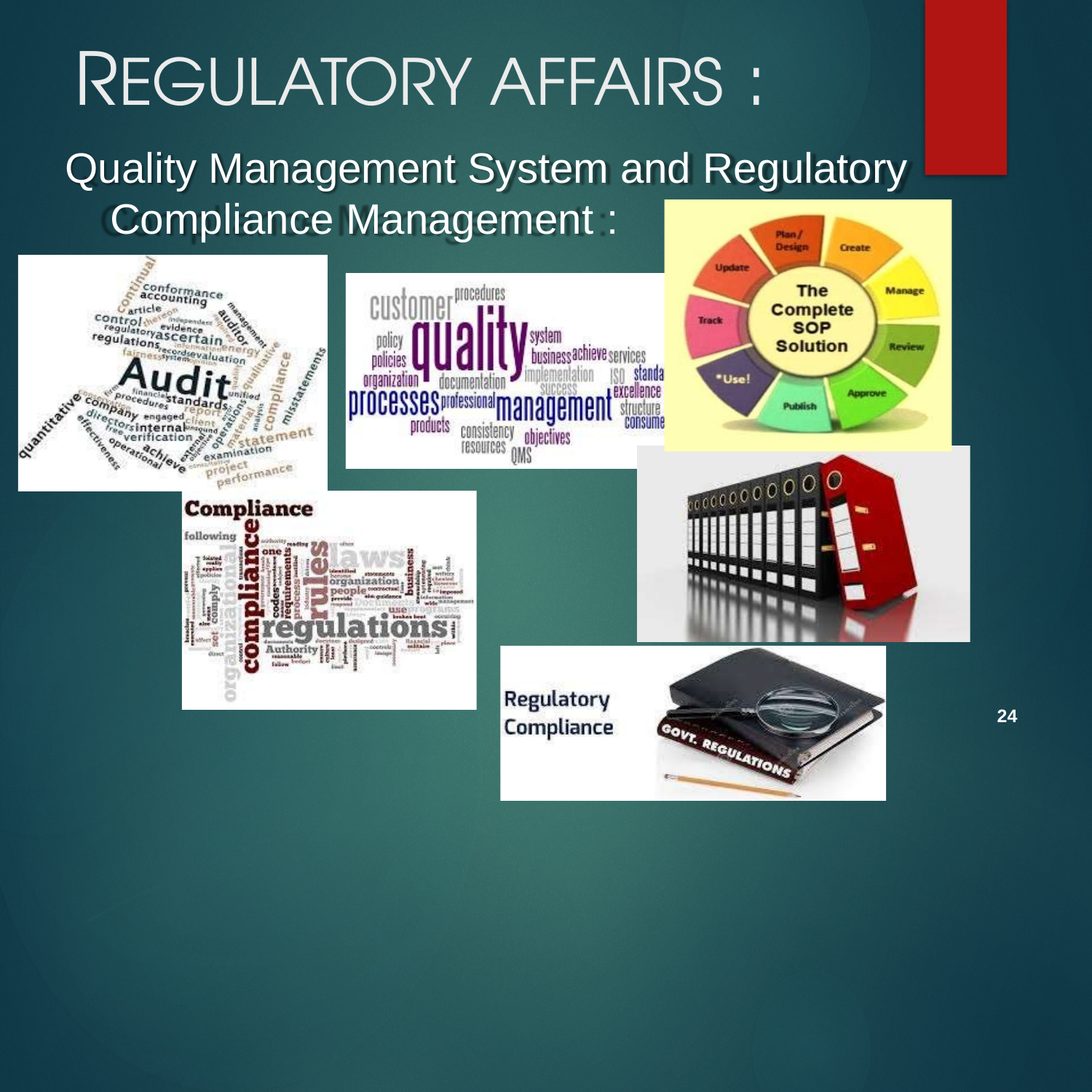

# REGULATORY AFFAIRS :
Quality Management System and Regulatory  Compliance Management :

.

24